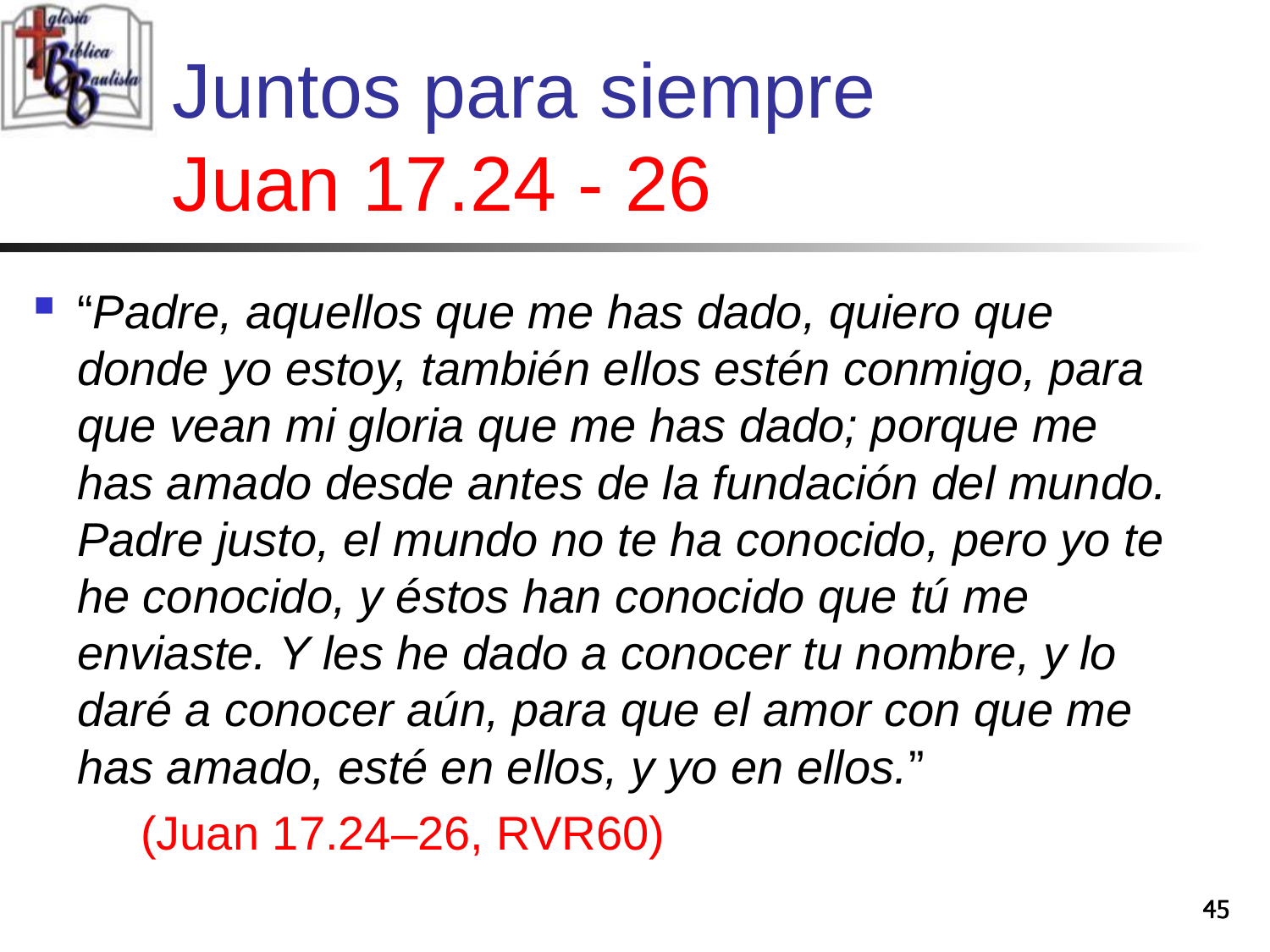

# Juntos para siempre Juan 17.24 - 26
“Padre, aquellos que me has dado, quiero que donde yo estoy, también ellos estén conmigo, para que vean mi gloria que me has dado; porque me has amado desde antes de la fundación del mundo. Padre justo, el mundo no te ha conocido, pero yo te he conocido, y éstos han conocido que tú me enviaste. Y les he dado a conocer tu nombre, y lo daré a conocer aún, para que el amor con que me has amado, esté en ellos, y yo en ellos.”
	(Juan 17.24–26, RVR60)

45
45